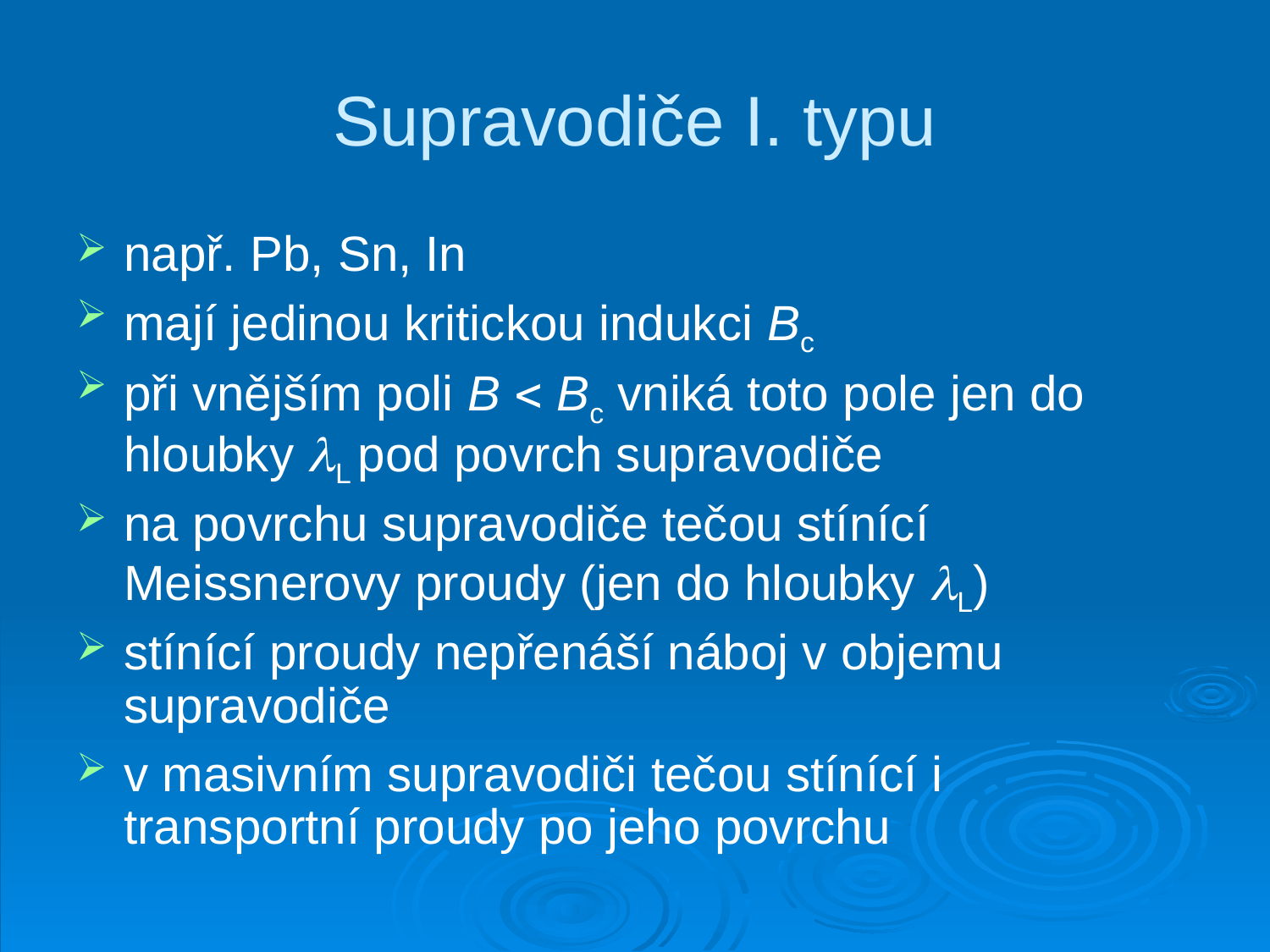

# Supravodiče I. typu
např. Pb, Sn, In
mají jedinou kritickou indukci Bc
při vnějším poli B < Bc vniká toto pole jen do hloubky λL pod povrch supravodiče
na povrchu supravodiče tečou stínící Meissnerovy proudy (jen do hloubky λL)
stínící proudy nepřenáší náboj v objemu supravodiče
v masivním supravodiči tečou stínící i transportní proudy po jeho povrchu